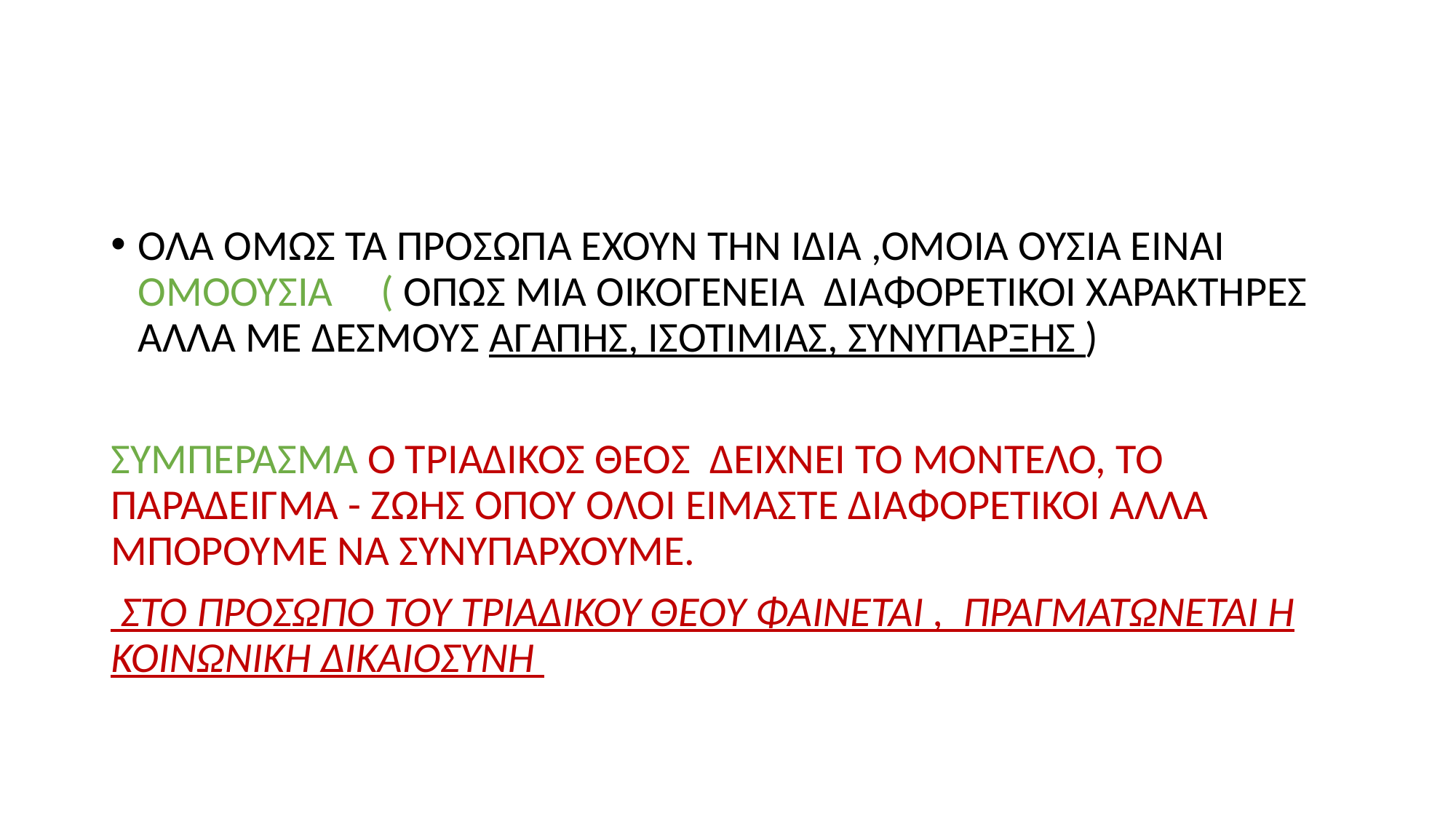

ΟΛΑ ΟΜΩΣ ΤΑ ΠΡΟΣΩΠΑ ΕΧΟΥΝ ΤΗΝ ΙΔΙΑ ,ΟΜΟΙΑ ΟΥΣΙΑ ΕΊΝΑΙ ΟΜΟΟΥΣΙΑ     ( ΌΠΩΣ ΜΙΑ ΟΙΚΟΓΕΝΕΙΑ  ΔΙΑΦΟΡΕΤΙΚΟΙ ΧΑΡΑΚΤΗΡΕΣ ΑΛΛΑ ΜΕ ΔΕΣΜΟΥΣ ΑΓΑΠΗΣ, ΙΣΟΤΙΜΙΑΣ, ΣΥΝΥΠΑΡΞΗΣ )

ΣΥΜΠΕΡΑΣΜΑ Ο ΤΡΙΑΔΙΚΟΣ ΘΕΟΣ  ΔΕΙΧΝΕΙ ΤΟ ΜΟΝΤΕΛΟ, ΤΟ ΠΑΡΑΔΕΙΓΜΑ - ΖΩΗΣ ΟΠΟΥ ΟΛΟΙ ΕΙΜΑΣΤΕ ΔΙΑΦΟΡΕΤΙΚΟΙ ΑΛΛΑ ΜΠΟΡΟΥΜΕ ΝΑ ΣΥΝΥΠΑΡΧΟΥΜΕ.
 ΣΤΟ ΠΡΟΣΩΠΟ ΤΟΥ ΤΡΙΑΔΙΚΟΥ ΘΕΟΥ ΦΑΙΝΕΤΑΙ ,  ΠΡΑΓΜΑΤΩΝΕΤΑΙ Η ΚΟΙΝΩΝΙΚΗ ΔΙΚΑΙΟΣΥΝΗ